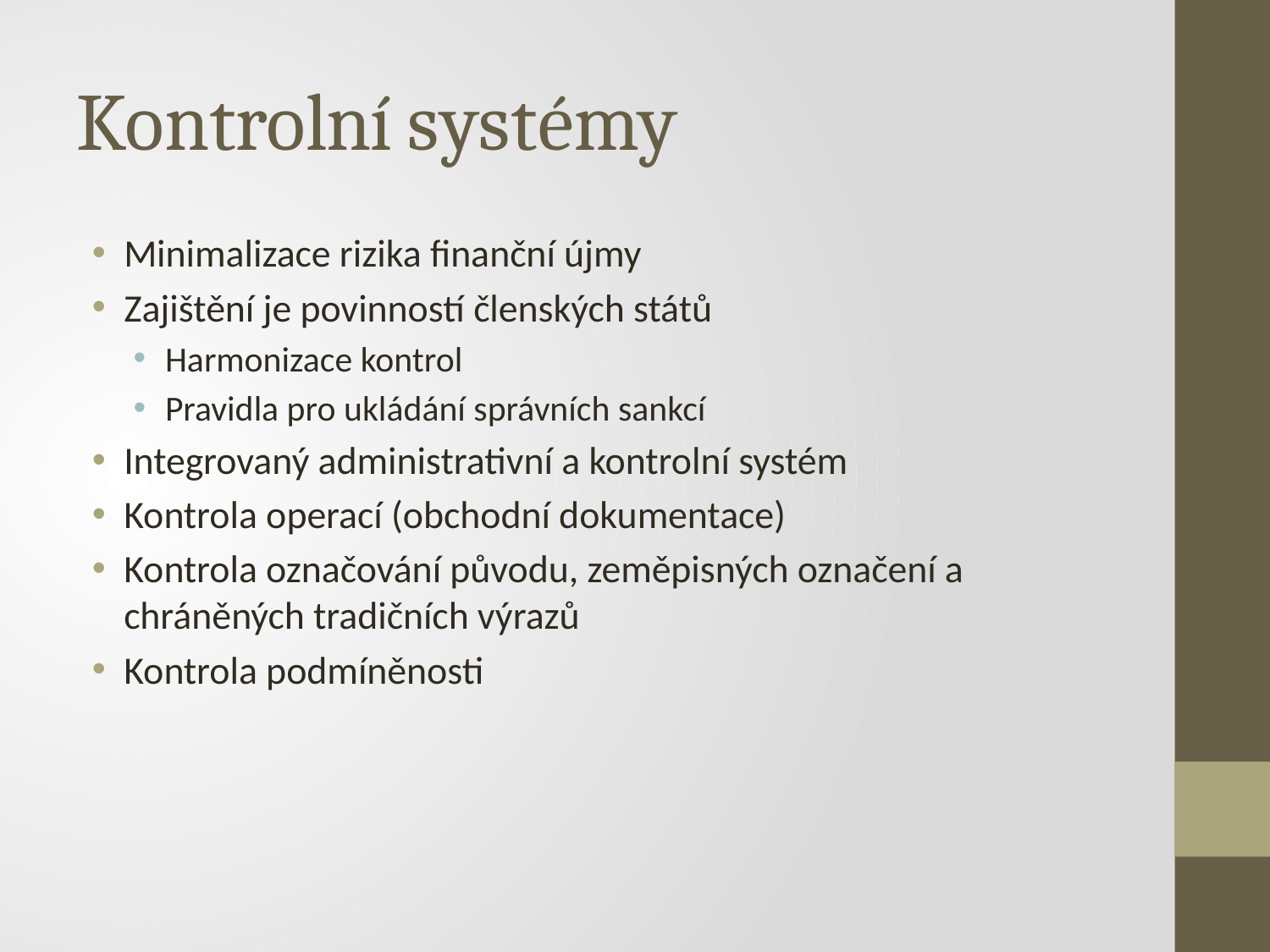

# Kontrolní systémy
Minimalizace rizika finanční újmy
Zajištění je povinností členských států
Harmonizace kontrol
Pravidla pro ukládání správních sankcí
Integrovaný administrativní a kontrolní systém
Kontrola operací (obchodní dokumentace)
Kontrola označování původu, zeměpisných označení a chráněných tradičních výrazů
Kontrola podmíněnosti